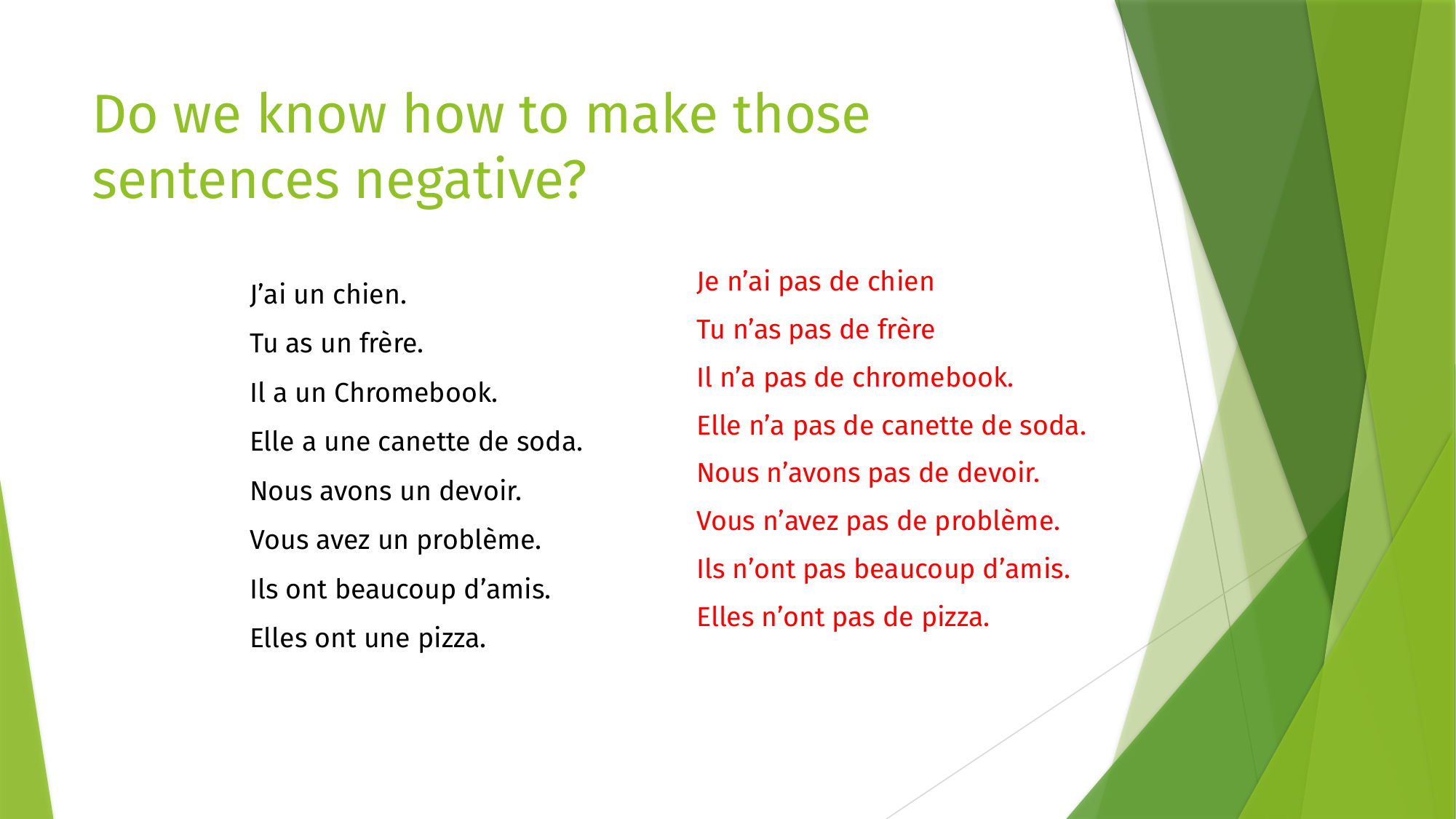

# Do we know how to make those sentences negative?
J’ai un chien.
Tu as un frère.
Il a un Chromebook.
Elle a une canette de soda.
Nous avons un devoir.
Vous avez un problème.
Ils ont beaucoup d’amis.
Elles ont une pizza.
Je n’ai pas de chien
Tu n’as pas de frère
Il n’a pas de chromebook.
Elle n’a pas de canette de soda.
Nous n’avons pas de devoir.
Vous n’avez pas de problème.
Ils n’ont pas beaucoup d’amis.
Elles n’ont pas de pizza.